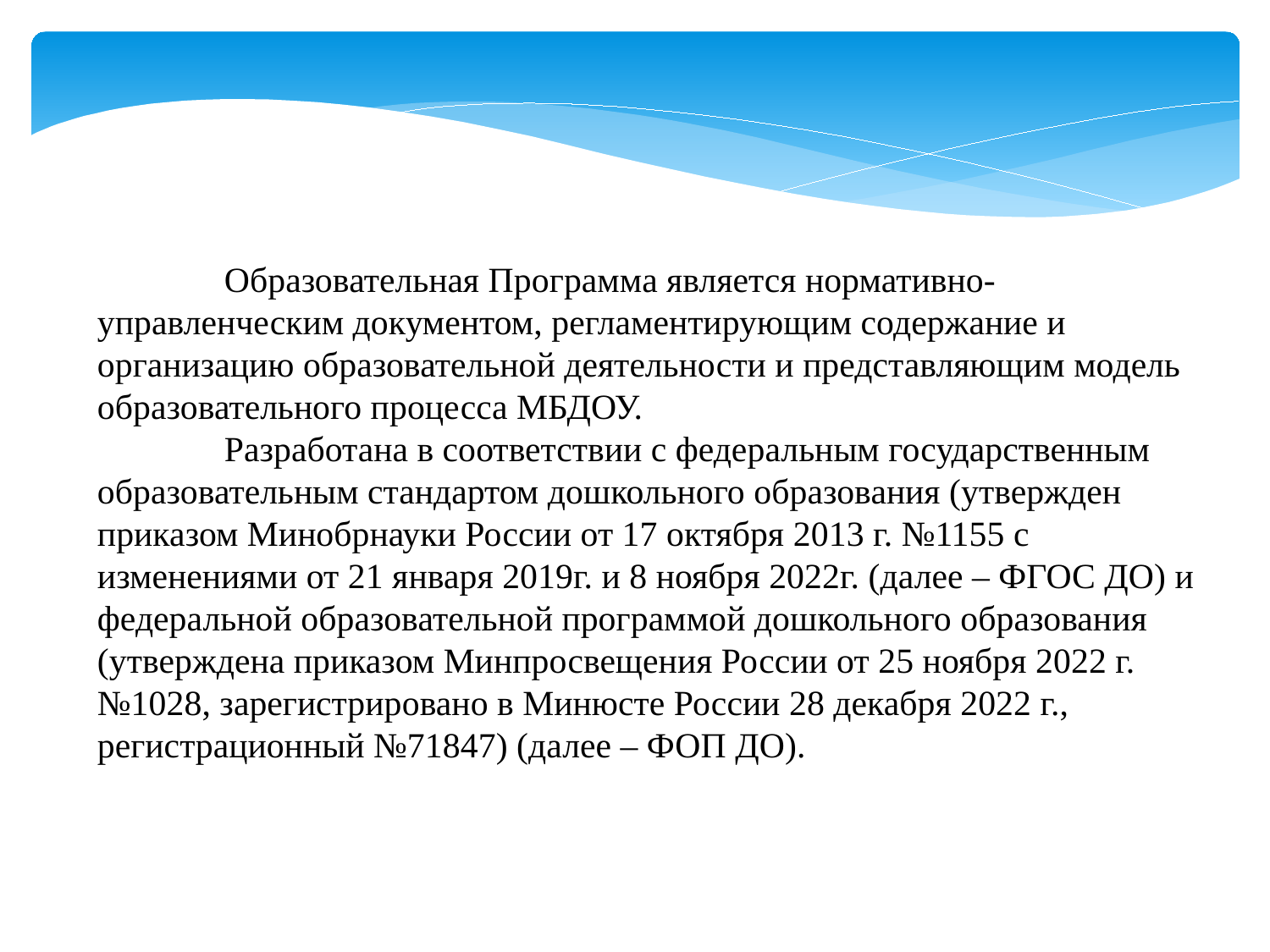

Образовательная Программа является нормативно-управленческим документом, регламентирующим содержание и организацию образовательной деятельности и представляющим модель образовательного процесса МБДОУ.
 	Разработана в соответствии с федеральным государственным образовательным стандартом дошкольного образования (утвержден приказом Минобрнауки России от 17 октября 2013 г. №1155 с изменениями от 21 января 2019г. и 8 ноября 2022г. (далее – ФГОС ДО) и федеральной образовательной программой дошкольного образования (утверждена приказом Минпросвещения России от 25 ноября 2022 г. №1028, зарегистрировано в Минюсте России 28 декабря 2022 г., регистрационный №71847) (далее – ФОП ДО).